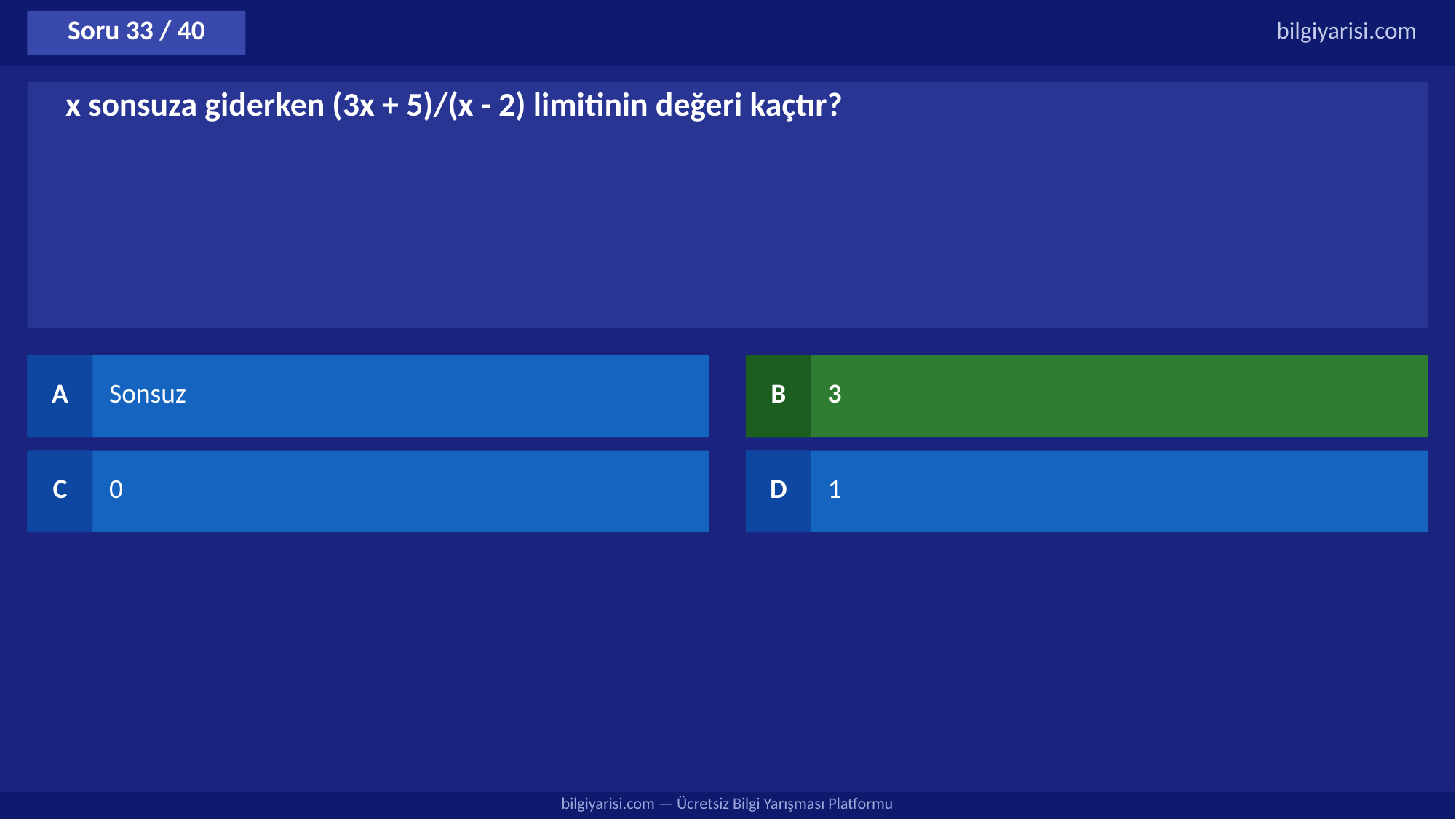

Soru 33 / 40
bilgiyarisi.com

x sonsuza giderken (3x + 5)/(x - 2) limitinin değeri kaçtır?

A
Sonsuz

B
3

C
0

D
1
bilgiyarisi.com — Ücretsiz Bilgi Yarışması Platformu